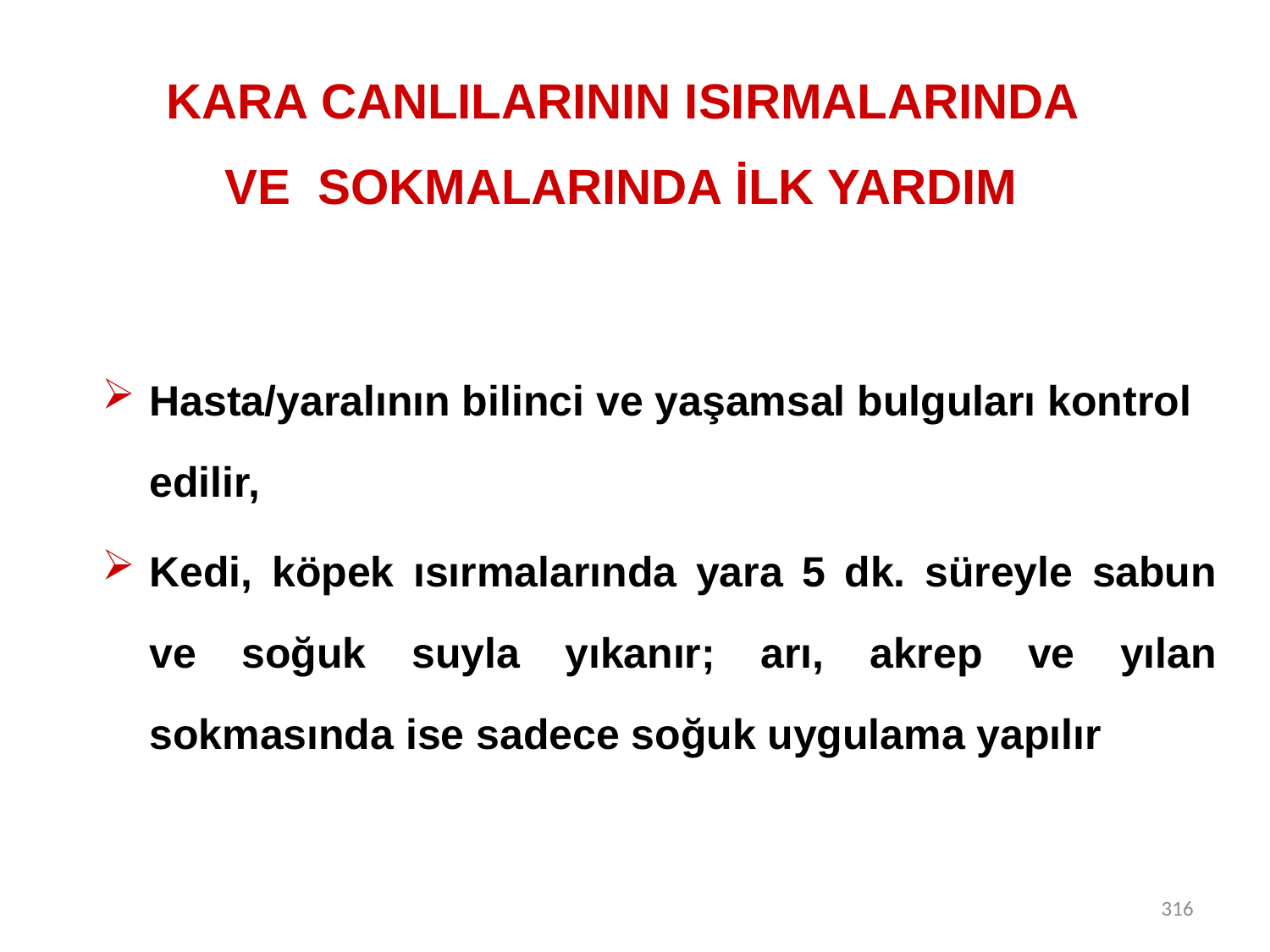

KARA CANLILARININ ISIRMALARINDA
VE  SOKMALARINDA İLK YARDIM
Hasta/yaralının bilinci ve yaşamsal bulguları kontrol edilir,
Kedi, köpek ısırmalarında yara 5 dk. süreyle sabun ve soğuk suyla yıkanır; arı, akrep ve yılan sokmasında ise sadece soğuk uygulama yapılır
316